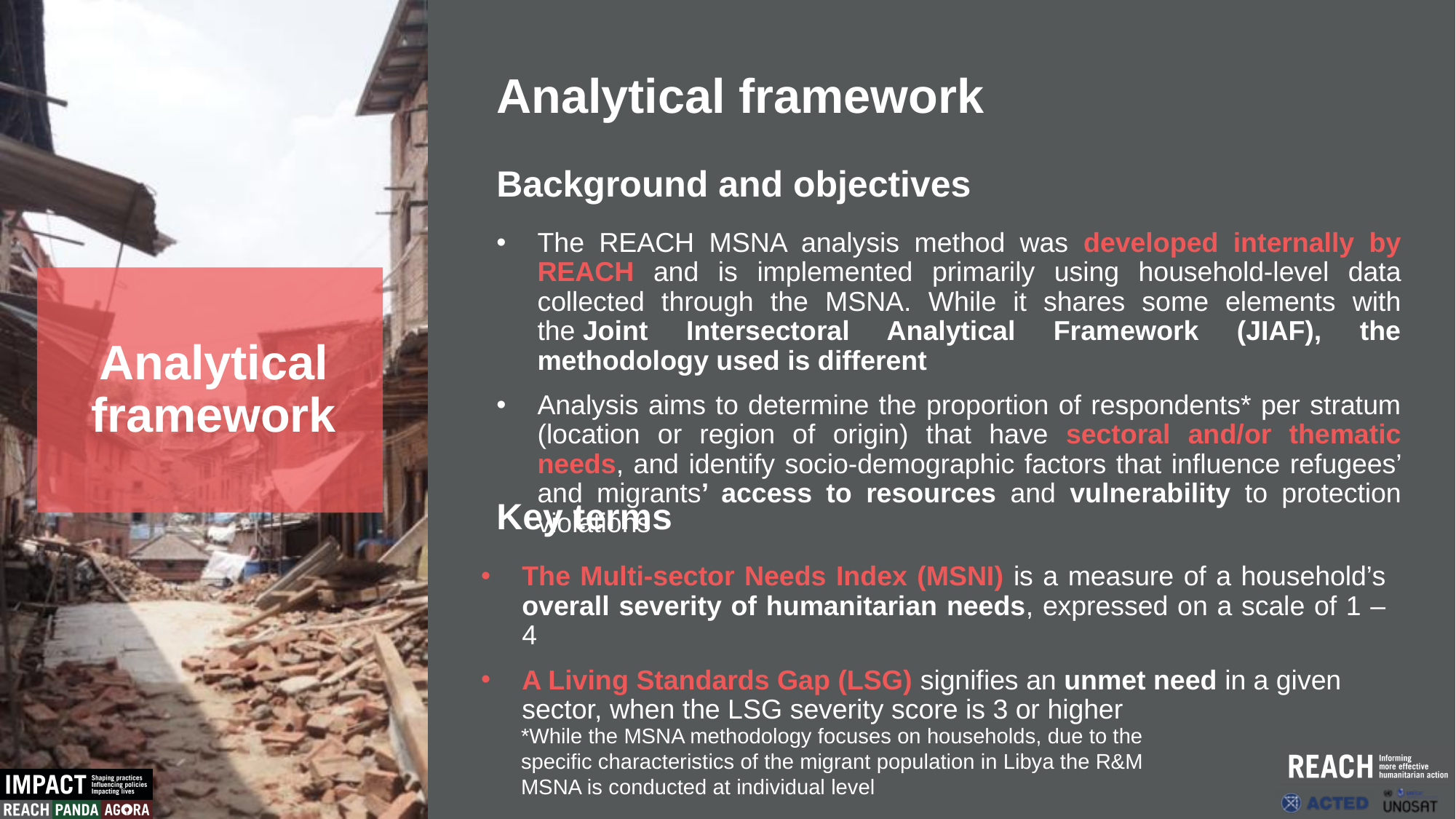

Analytical framework
Background and objectives
The REACH MSNA analysis method was developed internally by REACH and is implemented primarily using household-level data collected through the MSNA. While it shares some elements with the Joint Intersectoral Analytical Framework (JIAF), the methodology used is different
Analysis aims to determine the proportion of respondents* per stratum (location or region of origin) that have sectoral and/or thematic needs, and identify socio-demographic factors that influence refugees’ and migrants’ access to resources and vulnerability to protection violations
Analytical framework
Key terms

The Multi-sector Needs Index (MSNI) is a measure of a household’s overall severity of humanitarian needs, expressed on a scale of 1 – 4
A Living Standards Gap (LSG) signifies an unmet need in a given sector, when the LSG severity score is 3 or higher
*While the MSNA methodology focuses on households, due to the specific characteristics of the migrant population in Libya the R&M MSNA is conducted at individual level